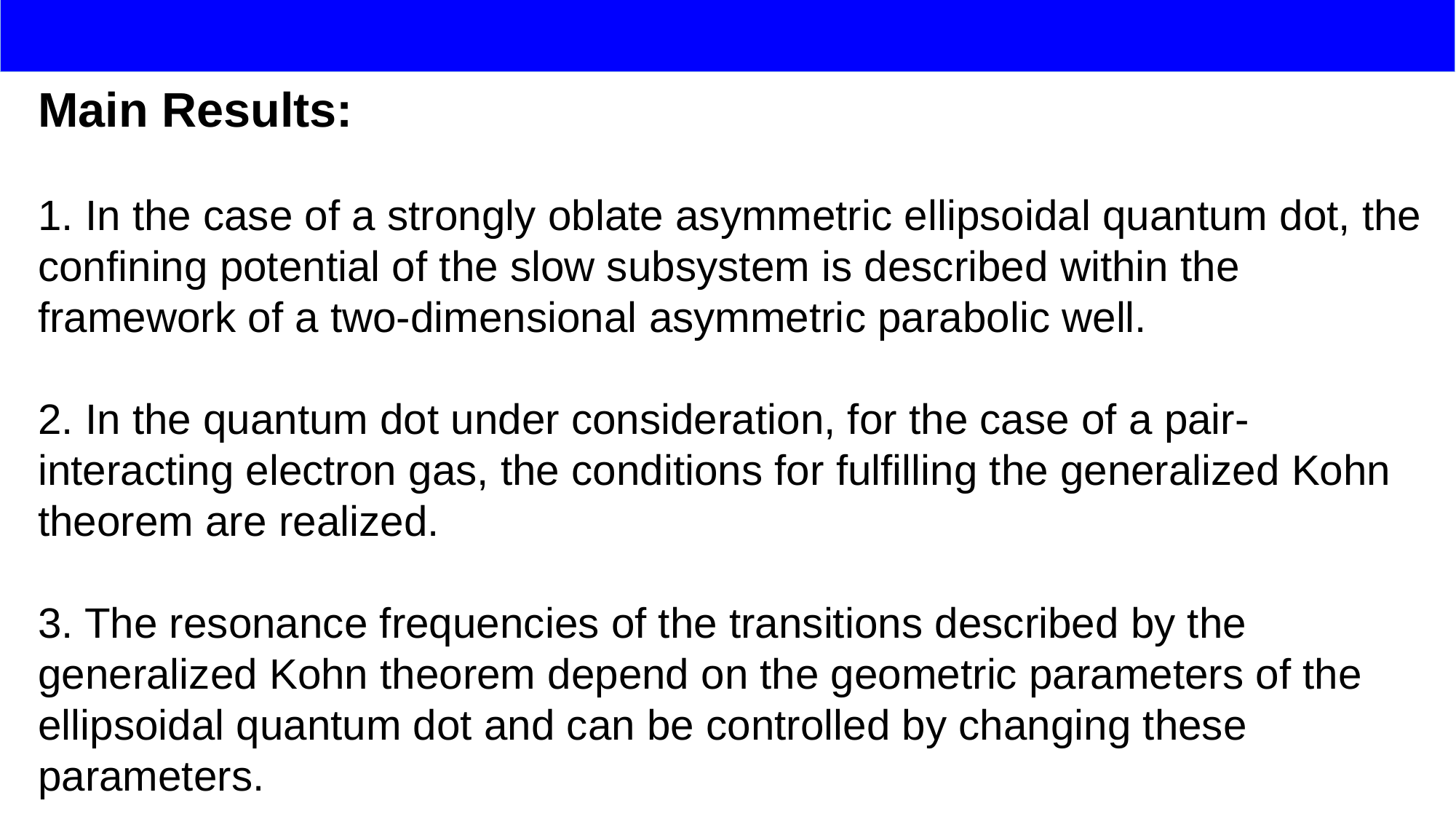

Main Results:

1. In the case of a strongly oblate asymmetric ellipsoidal quantum dot, the confining potential of the slow subsystem is described within the framework of a two-dimensional asymmetric parabolic well.

2. In the quantum dot under consideration, for the case of a pair-interacting electron gas, the conditions for fulfilling the generalized Kohn theorem are realized.

3. The resonance frequencies of the transitions described by the generalized Kohn theorem depend on the geometric parameters of the ellipsoidal quantum dot and can be controlled by changing these parameters.